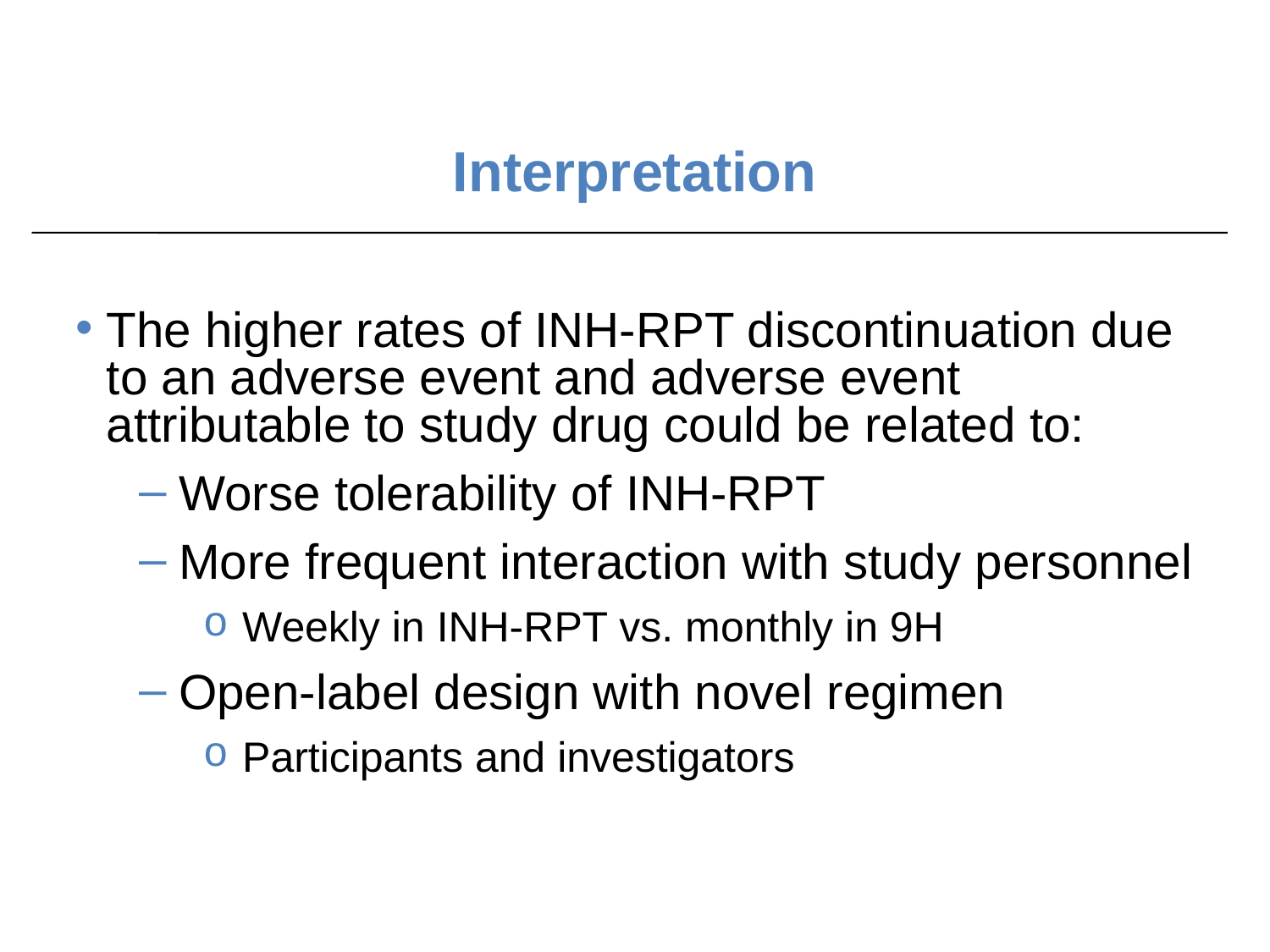

Interpretation

The higher rates of INH-RPT discontinuation due to an adverse event and adverse event attributable to study drug could be related to:
Worse tolerability of INH-RPT
More frequent interaction with study personnel
Weekly in INH-RPT vs. monthly in 9H
Open-label design with novel regimen
Participants and investigators